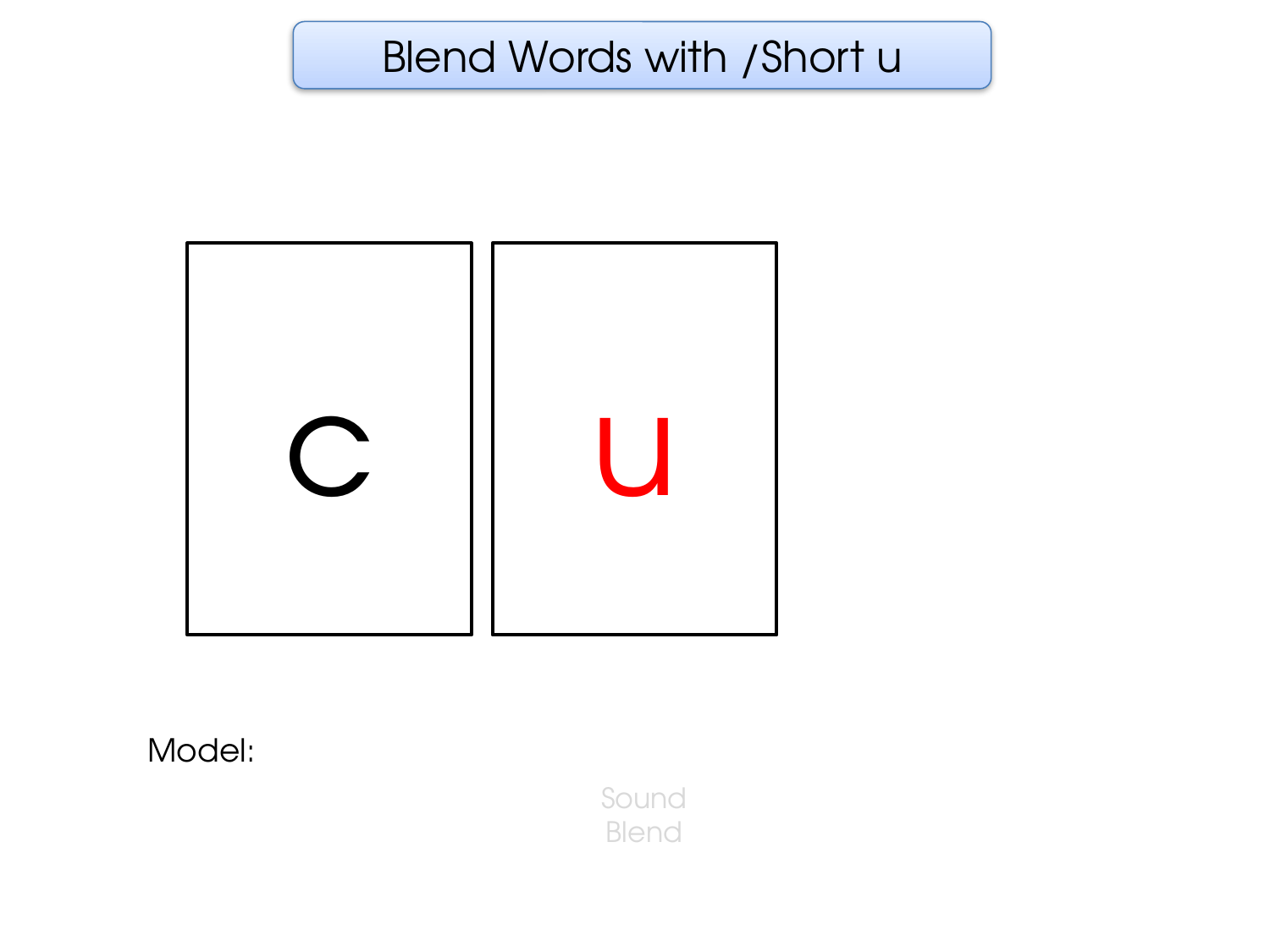

Blend Words with /Short u
c
u

Model:
Sound
Blend